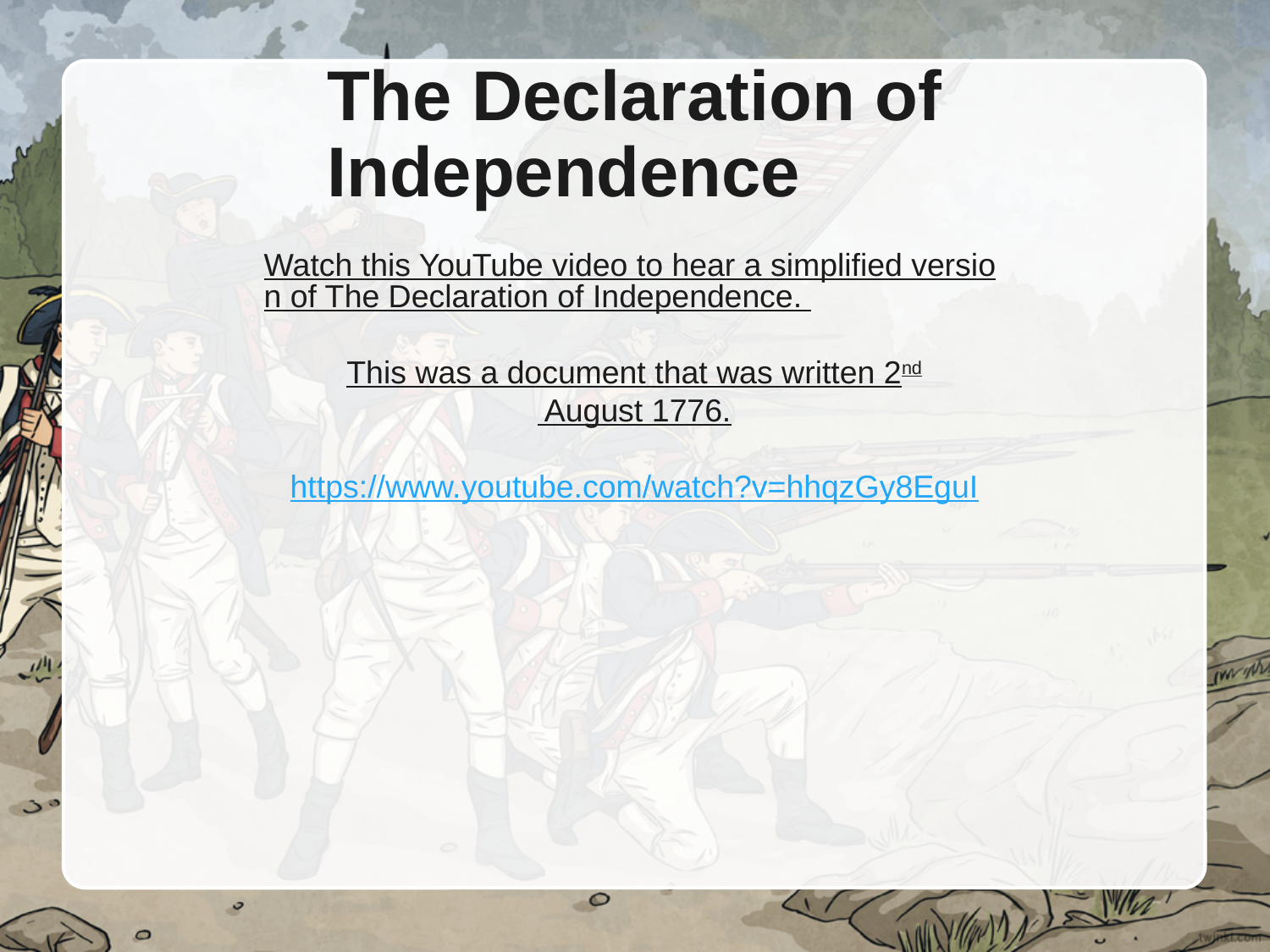

# The Declaration of Independence
Watch this YouTube video to hear a simplified version of The Declaration of Independence.

This was a document that was written 2nd August 1776.

https://www.youtube.com/watch?v=hhqzGy8EguI